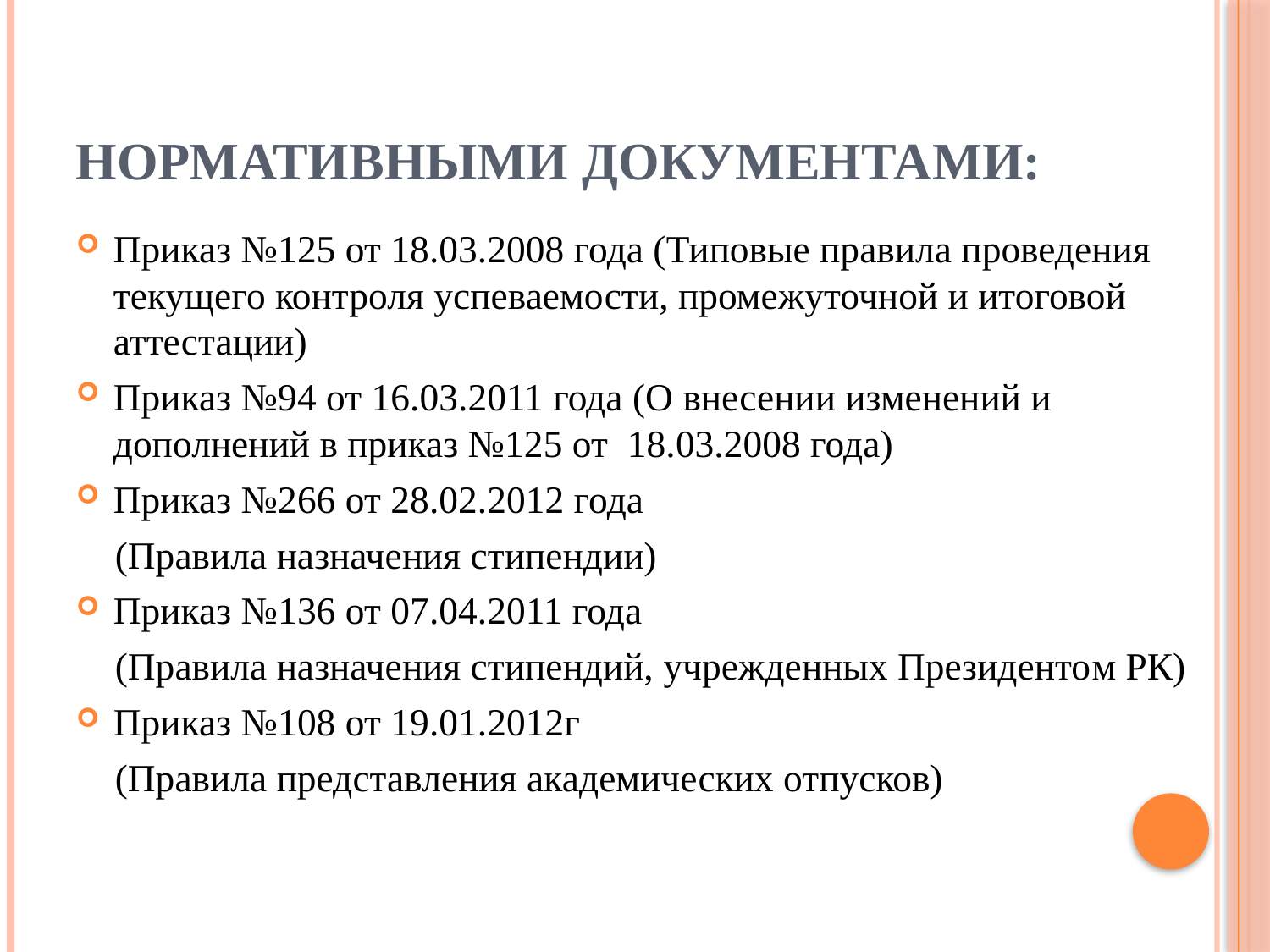

# Нормативными документами:
Приказ №125 от 18.03.2008 года (Типовые правила проведения текущего контроля успеваемости, промежуточной и итоговой аттестации)
Приказ №94 от 16.03.2011 года (О внесении изменений и дополнений в приказ №125 от  18.03.2008 года)
Приказ №266 от 28.02.2012 года
    (Правила назначения стипендии)
Приказ №136 от 07.04.2011 года
    (Правила назначения стипендий, учрежденных Президентом РК)
Приказ №108 от 19.01.2012г
    (Правила представления академических отпусков)